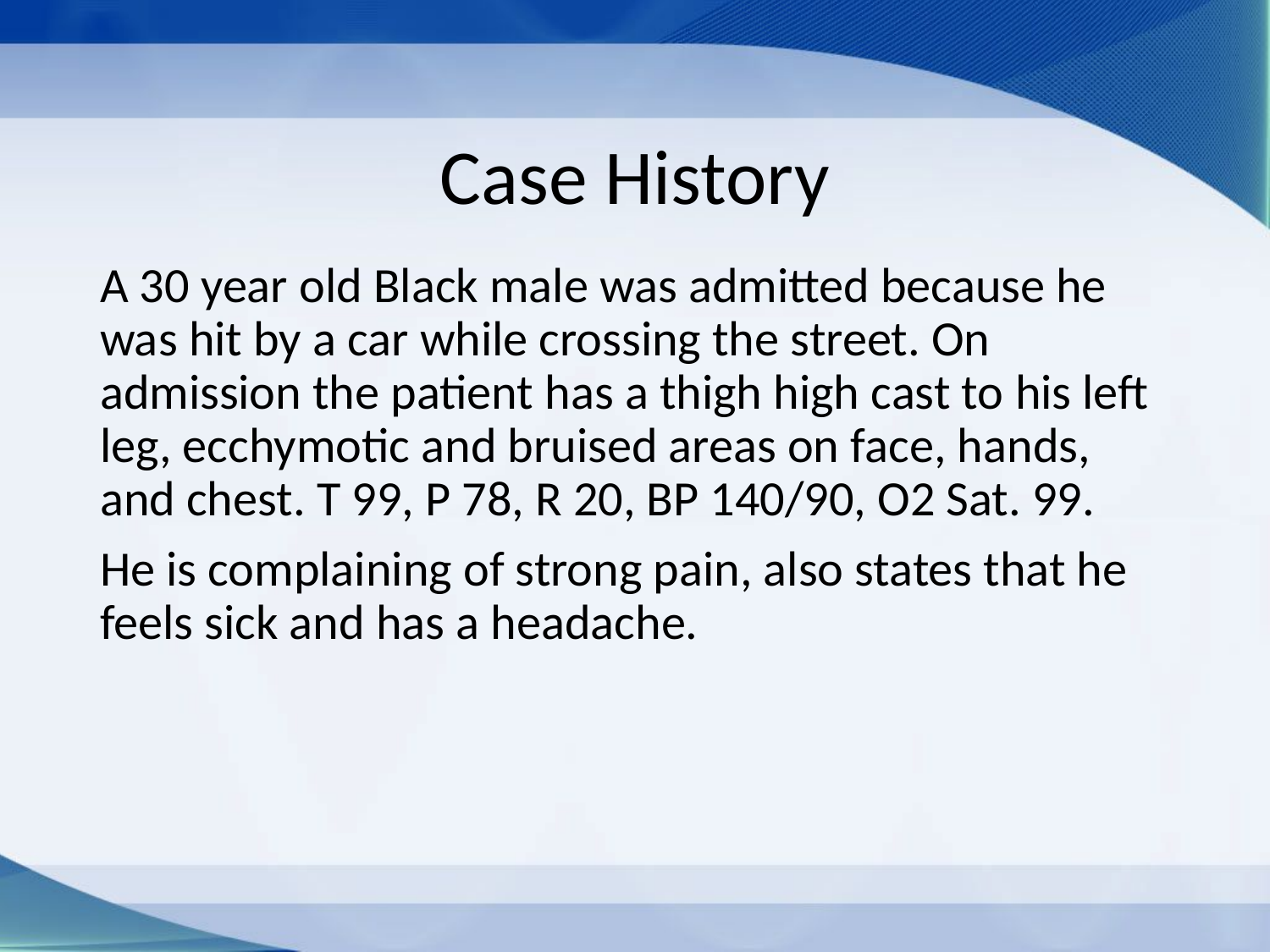

# Case History
A 30 year old Black male was admitted because he was hit by a car while crossing the street. On admission the patient has a thigh high cast to his left leg, ecchymotic and bruised areas on face, hands, and chest. T 99, P 78, R 20, BP 140/90, O2 Sat. 99.
He is complaining of strong pain, also states that he feels sick and has a headache.